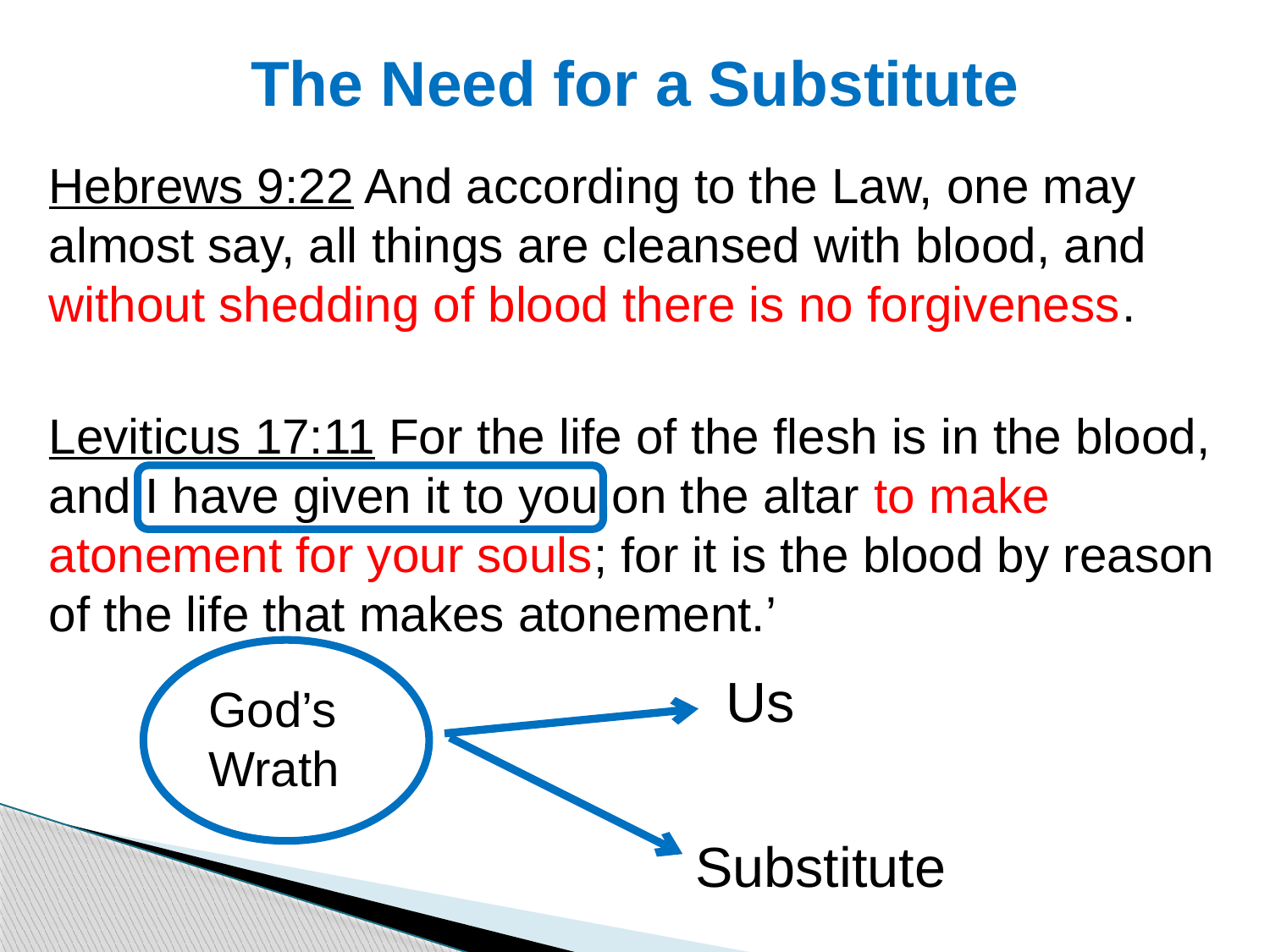

# The Need for a Substitute
Hebrews 9:22 And according to the Law, one may almost say, all things are cleansed with blood, and without shedding of blood there is no forgiveness.

Leviticus 17:11 For the life of the flesh is in the blood, and I have given it to you on the altar to make atonement for your souls; for it is the blood by reason of the life that makes atonement.’

Us
God’s Wrath
Substitute